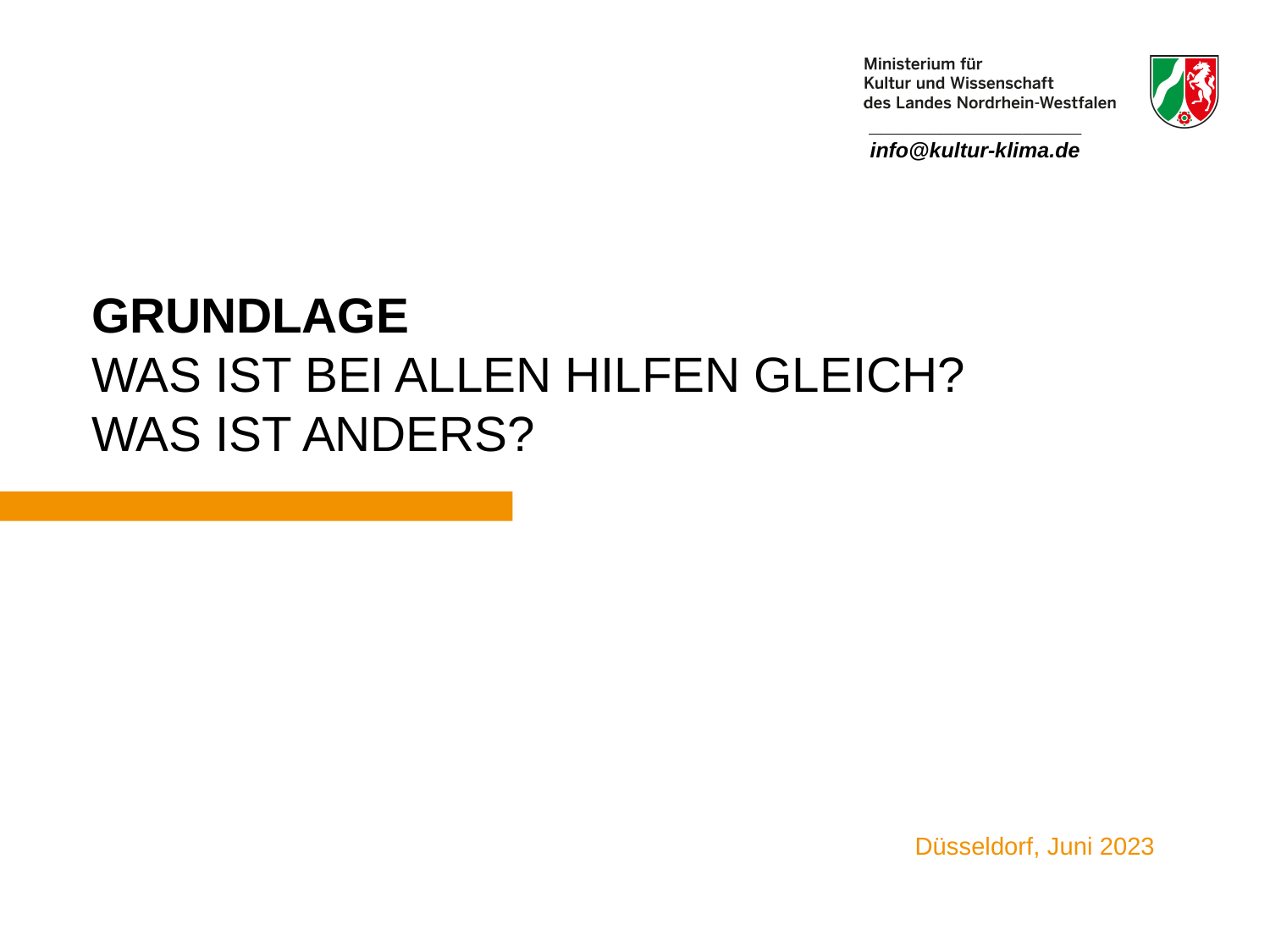

__________________
info@kultur-klima.de
# Grundlage Was ist bei allen Hilfen gleich? Was ist anders?
Düsseldorf, Juni 2023